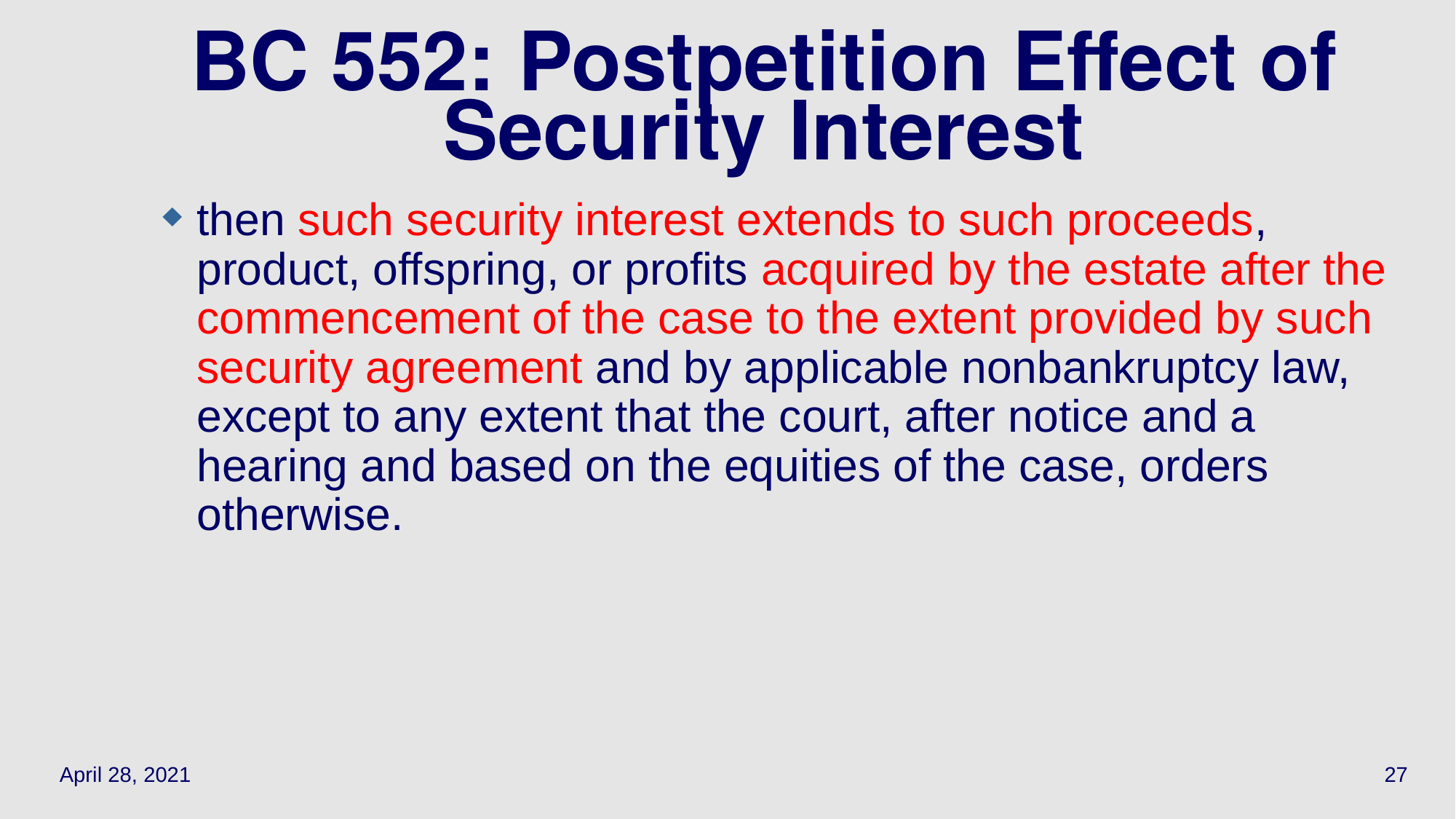

# BC 552: Postpetition Effect of Security Interest
then such security interest extends to such proceeds, product, offspring, or profits acquired by the estate after the commencement of the case to the extent provided by such security agreement and by applicable nonbankruptcy law, except to any extent that the court, after notice and a hearing and based on the equities of the case, orders otherwise.
April 28, 2021
27